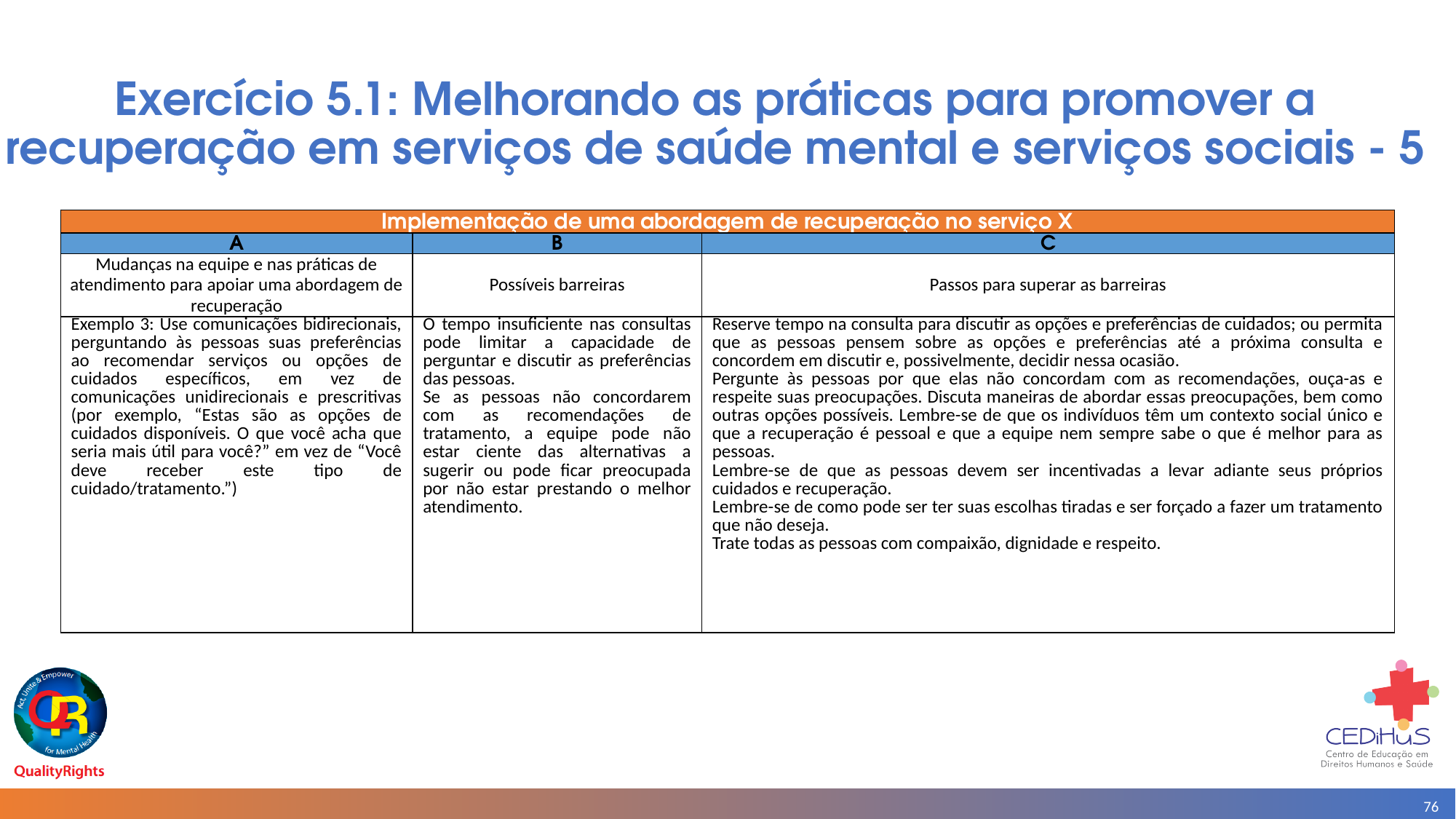

# Exercício 5.1: Melhorando as práticas para promover a recuperação em serviços de saúde mental e serviços sociais - 5
| Implementação de uma abordagem de recuperação no serviço X |  |  |
| --- | --- | --- |
| A | B | C |
| Mudanças na equipe e nas práticas de atendimento para apoiar uma abordagem de recuperação | Possíveis barreiras | Passos para superar as barreiras |
| Exemplo 3: Use comunicações bidirecionais, perguntando às pessoas suas preferências ao recomendar serviços ou opções de cuidados específicos, em vez de comunicações unidirecionais e prescritivas (por exemplo, “Estas são as opções de cuidados disponíveis. O que você acha que seria mais útil para você?” em vez de “Você deve receber este tipo de cuidado/tratamento.”) | O tempo insuficiente nas consultas pode limitar a capacidade de perguntar e discutir as preferências das pessoas. Se as pessoas não concordarem com as recomendações de tratamento, a equipe pode não estar ciente das alternativas a sugerir ou pode ficar preocupada por não estar prestando o melhor atendimento. | Reserve tempo na consulta para discutir as opções e preferências de cuidados; ou permita que as pessoas pensem sobre as opções e preferências até a próxima consulta e concordem em discutir e, possivelmente, decidir nessa ocasião. Pergunte às pessoas por que elas não concordam com as recomendações, ouça-as e respeite suas preocupações. Discuta maneiras de abordar essas preocupações, bem como outras opções possíveis. Lembre-se de que os indivíduos têm um contexto social único e que a recuperação é pessoal e que a equipe nem sempre sabe o que é melhor para as pessoas. Lembre-se de que as pessoas devem ser incentivadas a levar adiante seus próprios cuidados e recuperação. Lembre-se de como pode ser ter suas escolhas tiradas e ser forçado a fazer um tratamento que não deseja. Trate todas as pessoas com compaixão, dignidade e respeito. |